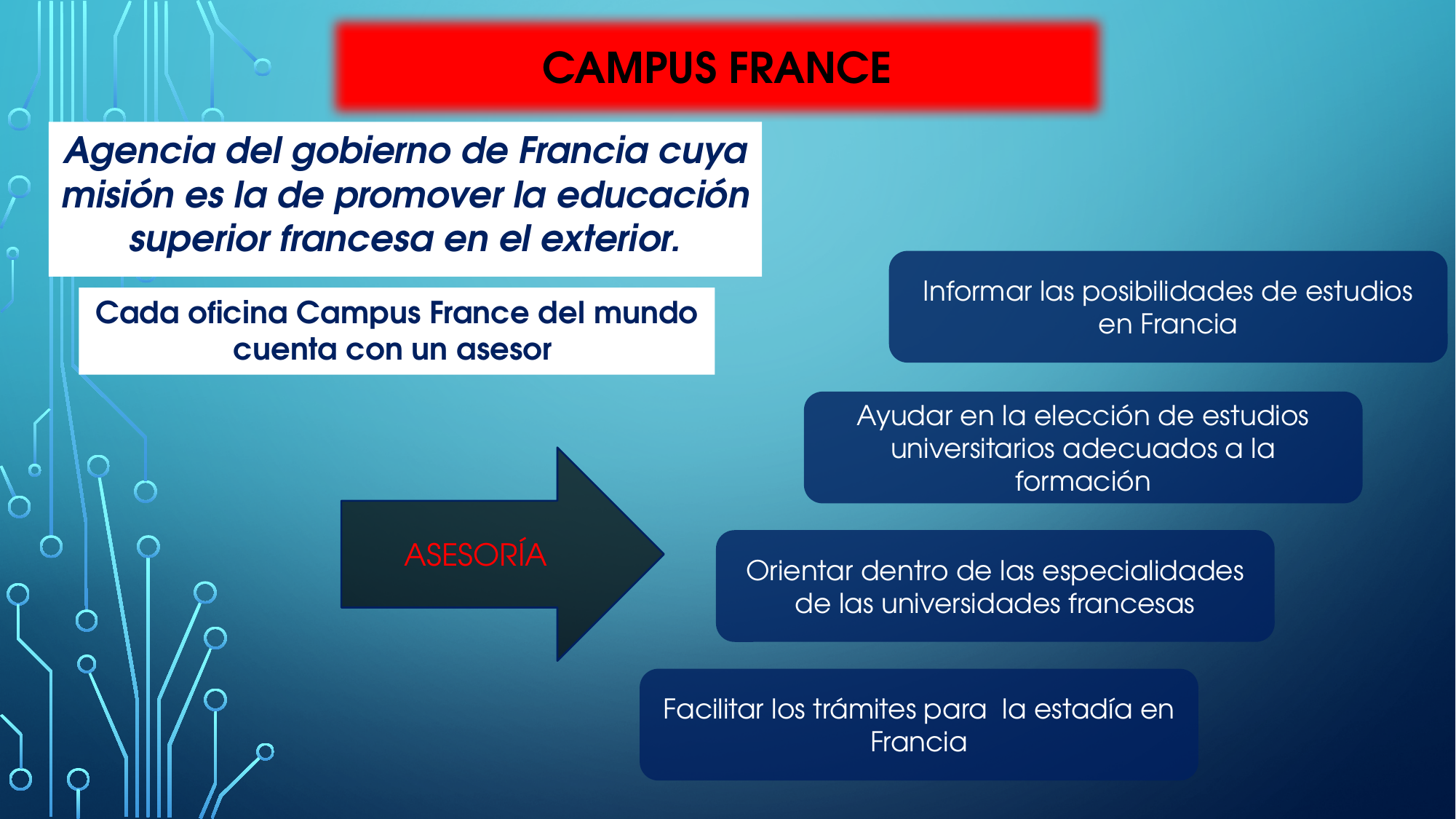

CAMPUS FRANCE
Agencia del gobierno de Francia cuya misión es la de promover la educación superior francesa en el exterior.
Informar las posibilidades de estudios en Francia
Cada oficina Campus France del mundo cuenta con un asesor
Ayudar en la elección de estudios universitarios adecuados a la formación
ASESORÍA
Orientar dentro de las especialidades de las universidades francesas
Facilitar los trámites para  la estadía en Francia